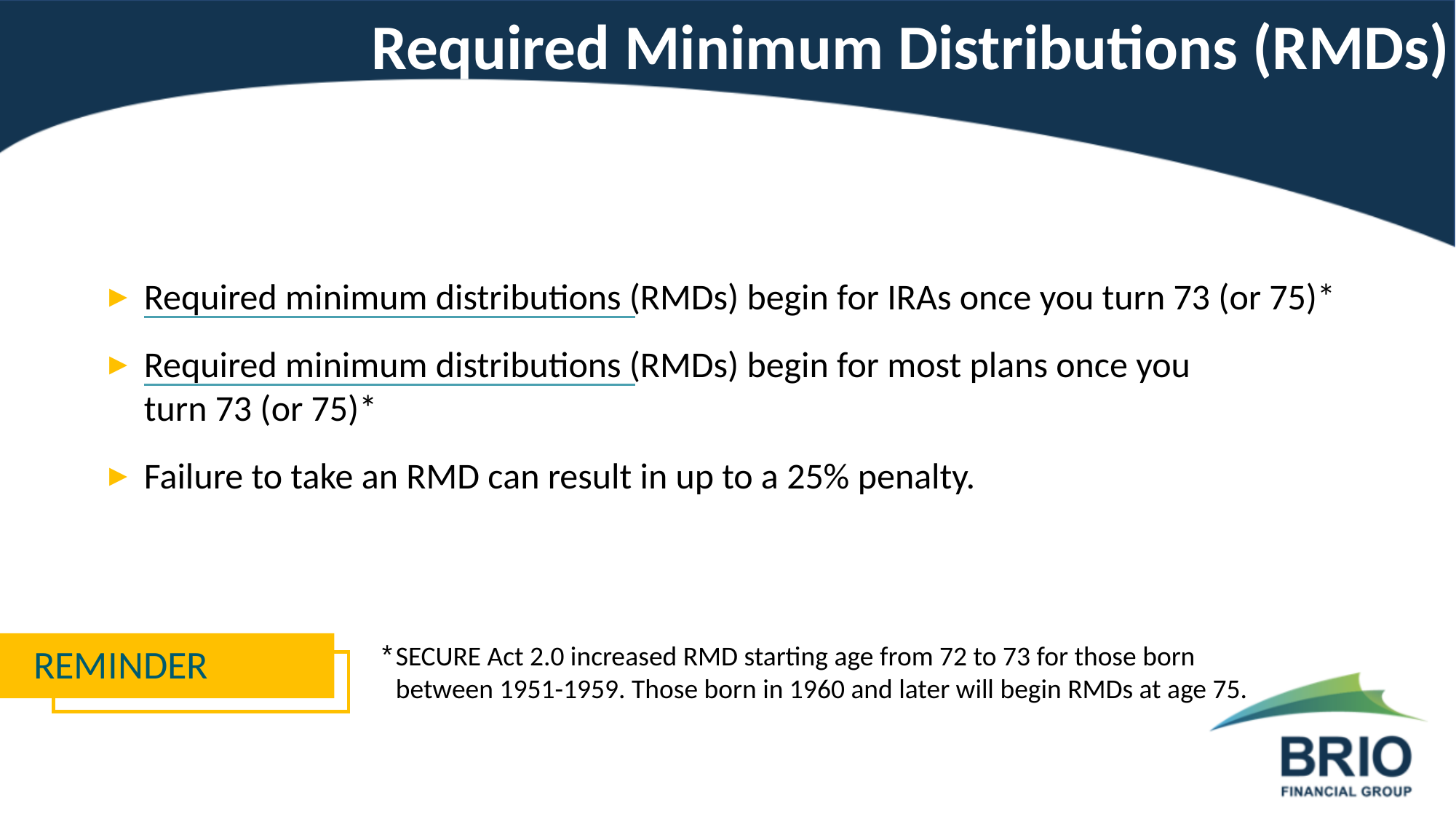

Required Minimum Distributions (RMDs)
Required minimum distributions (RMDs) begin for IRAs once you turn 73 (or 75)*
Required minimum distributions (RMDs) begin for most plans once you
turn 73 (or 75)*
Failure to take an RMD can result in up to a 25% penalty.

Reminder
SECURE Act 2.0 increased RMD starting age from 72 to 73 for those born between 1951-1959. Those born in 1960 and later will begin RMDs at age 75.